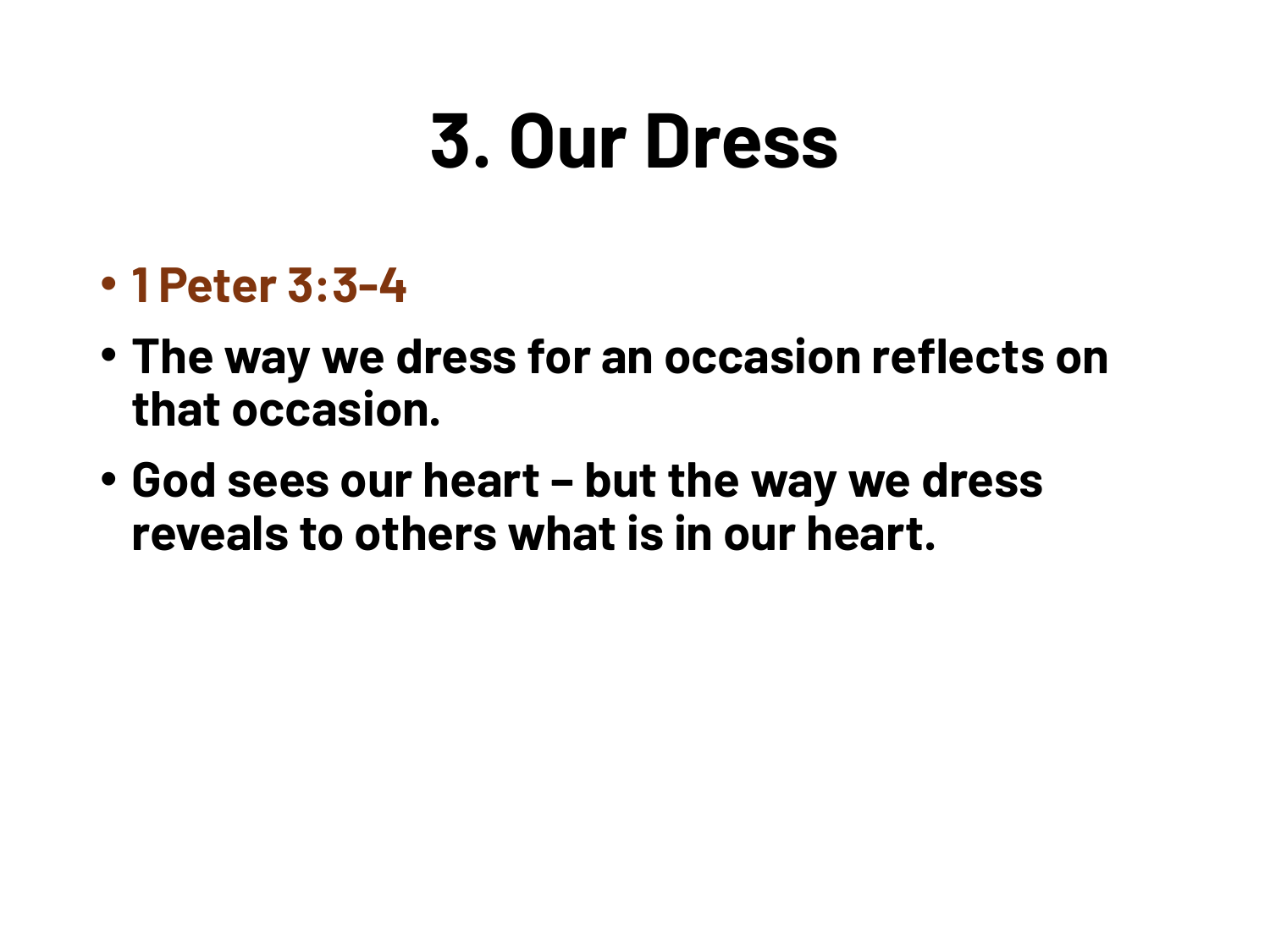

# 3. Our Dress
1 Peter 3:3-4
The way we dress for an occasion reflects on that occasion.
God sees our heart – but the way we dress reveals to others what is in our heart.